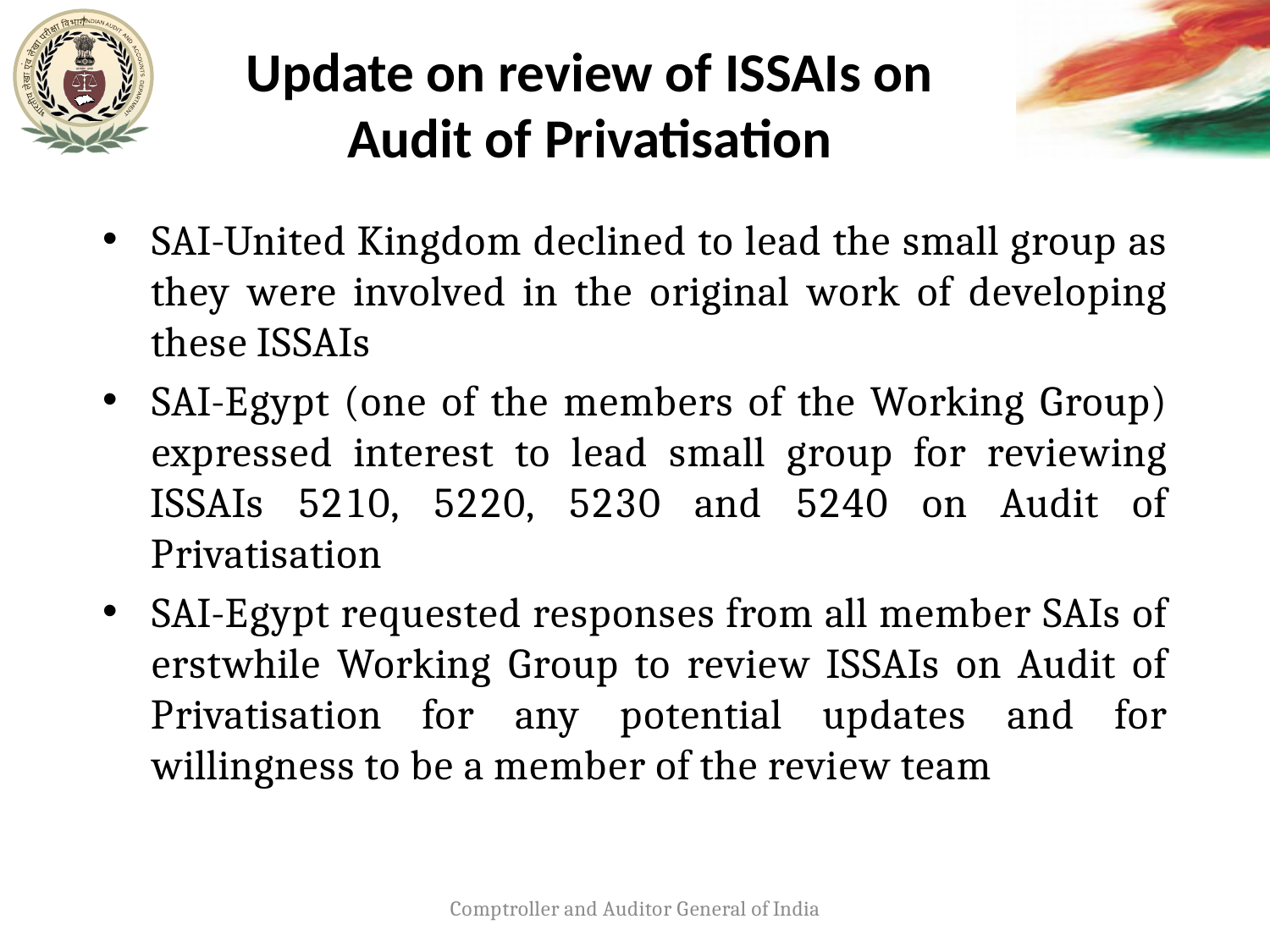

# Update on review of ISSAIs on Audit of Privatisation
SAI-United Kingdom declined to lead the small group as they were involved in the original work of developing these ISSAIs
SAI-Egypt (one of the members of the Working Group) expressed interest to lead small group for reviewing ISSAIs 5210, 5220, 5230 and 5240 on Audit of Privatisation
SAI-Egypt requested responses from all member SAIs of erstwhile Working Group to review ISSAIs on Audit of Privatisation for any potential updates and for willingness to be a member of the review team
Comptroller and Auditor General of India